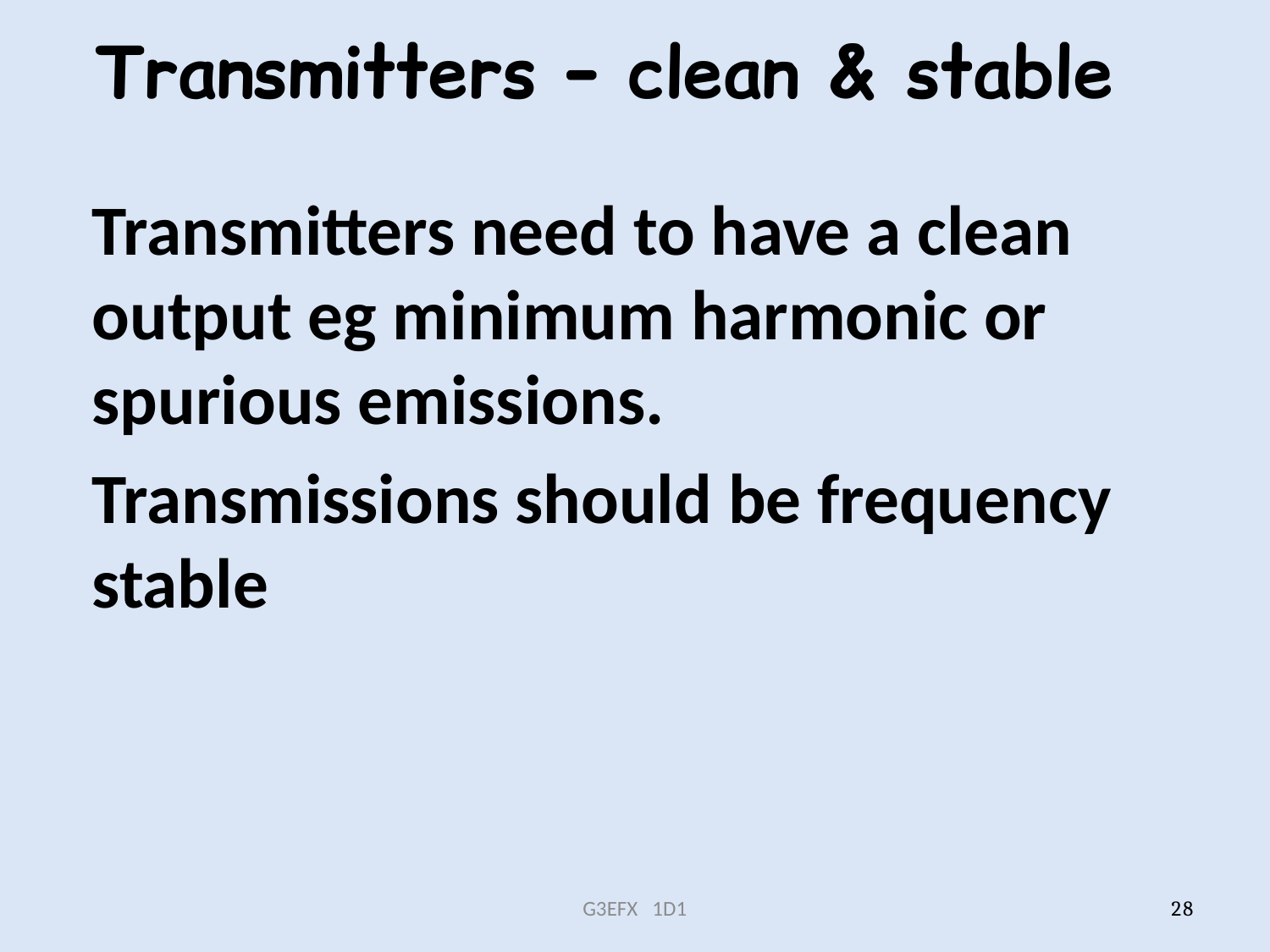

# Transmitters – clean & stable
Transmitters need to have a clean output eg minimum harmonic or spurious emissions.
Transmissions should be frequency stable
G3EFX   1D1
28